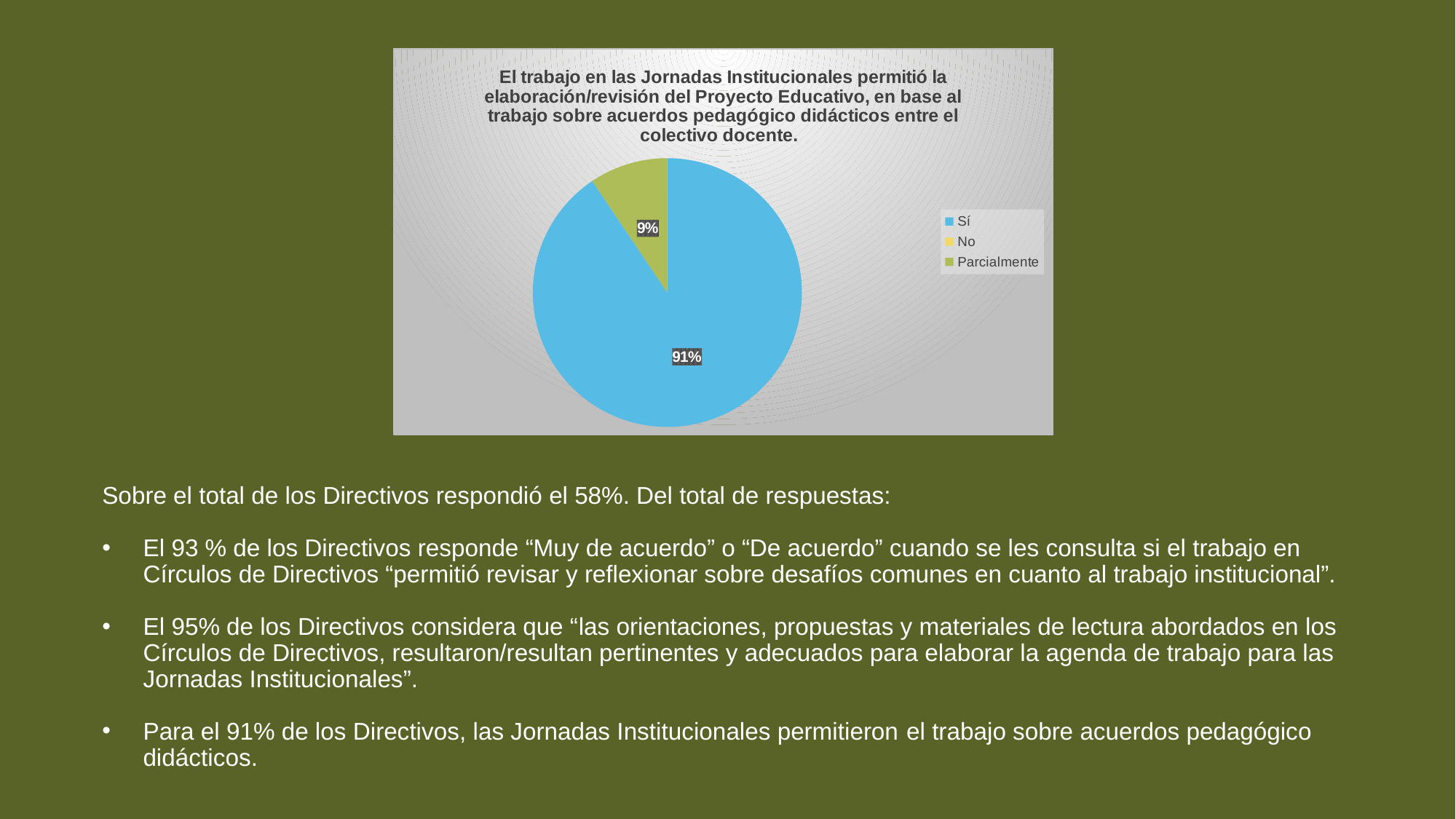

### Chart: El trabajo en las Jornadas Institucionales permitió la elaboración/revisión del Proyecto Educativo, en base al trabajo sobre acuerdos pedagógico didácticos entre el colectivo docente.

| Category | El trabajo en las Jornadas Institucionales permitió la elaboración/revisión del Proyecto Educativo, en base al trabajo sobre acuerdos pedagógico didácticos entre el colectivo docente.   |
|---|---|
| Sí | 250.0 |
| No | None |
| Parcialmente | 26.0 |
Sobre el total de los Directivos respondió el 58%. Del total de respuestas:

El 93 % de los Directivos responde “Muy de acuerdo” o “De acuerdo” cuando se les consulta si el trabajo en Círculos de Directivos “permitió revisar y reflexionar sobre desafíos comunes en cuanto al trabajo institucional”.

El 95% de los Directivos considera que “las orientaciones, propuestas y materiales de lectura abordados en los Círculos de Directivos, resultaron/resultan pertinentes y adecuados para elaborar la agenda de trabajo para las Jornadas Institucionales”.

Para el 91% de los Directivos, las Jornadas Institucionales permitieron el trabajo sobre acuerdos pedagógico didácticos.